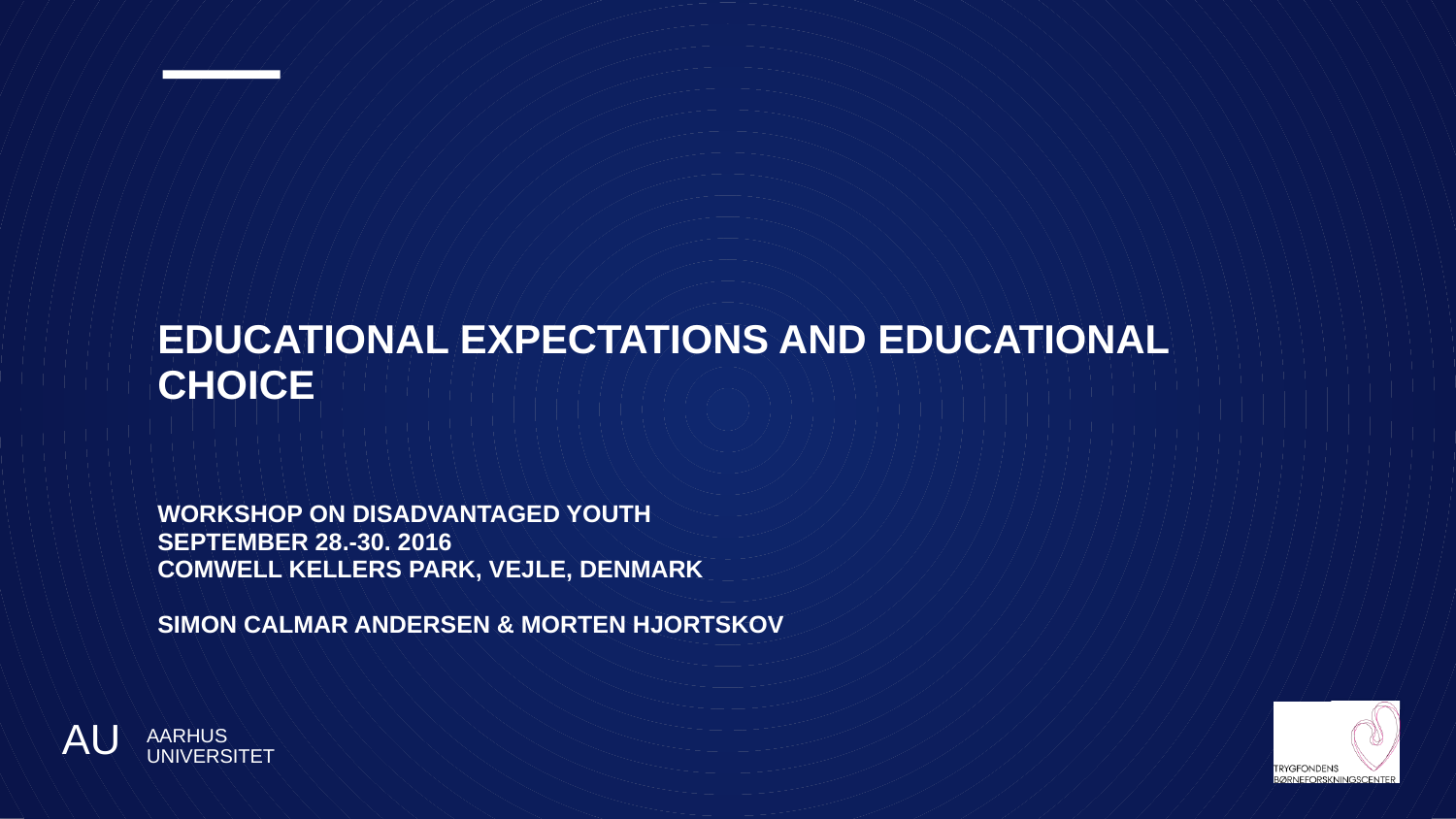

# Educational expectations and educational choice Workshop on disadvantaged youth September 28.-30. 2016 Comwell Kellers Park, Vejle, Denmark simon Calmar Andersen & Morten hjortskov